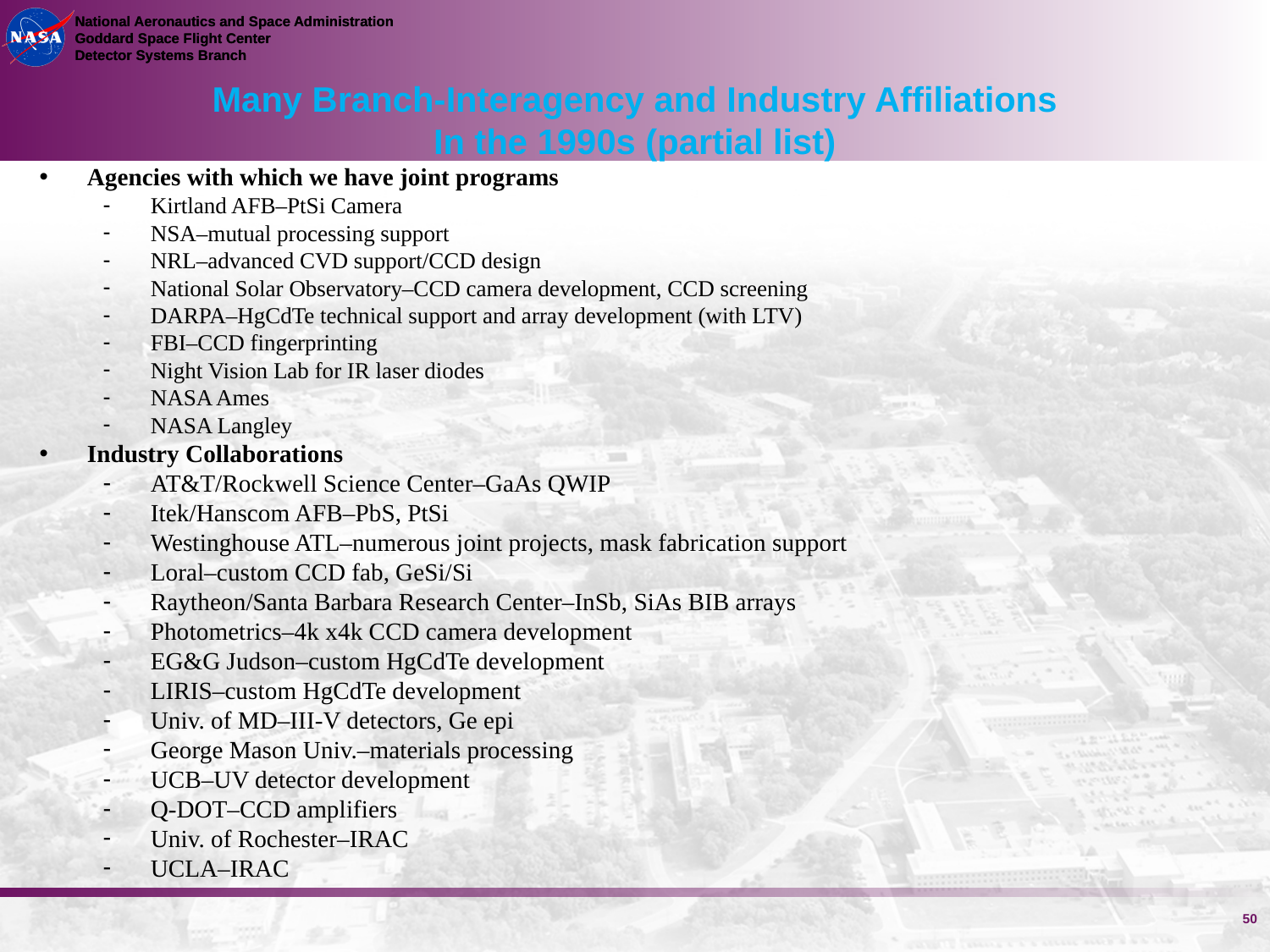

Many Branch-Interagency and Industry Affiliations
In the 1990s (partial list)
Agencies with which we have joint programs
Kirtland AFB–PtSi Camera
NSA–mutual processing support
NRL–advanced CVD support/CCD design
National Solar Observatory–CCD camera development, CCD screening
DARPA–HgCdTe technical support and array development (with LTV)
FBI–CCD fingerprinting
Night Vision Lab for IR laser diodes
NASA Ames
NASA Langley
Industry Collaborations
AT&T/Rockwell Science Center–GaAs QWIP
Itek/Hanscom AFB–PbS, PtSi
Westinghouse ATL–numerous joint projects, mask fabrication support
Loral–custom CCD fab, GeSi/Si
Raytheon/Santa Barbara Research Center–InSb, SiAs BIB arrays
Photometrics–4k x4k CCD camera development
EG&G Judson–custom HgCdTe development
LIRIS–custom HgCdTe development
Univ. of MD–III-V detectors, Ge epi
George Mason Univ.–materials processing
UCB–UV detector development
Q-DOT–CCD amplifiers
Univ. of Rochester–IRAC
UCLA–IRAC

50